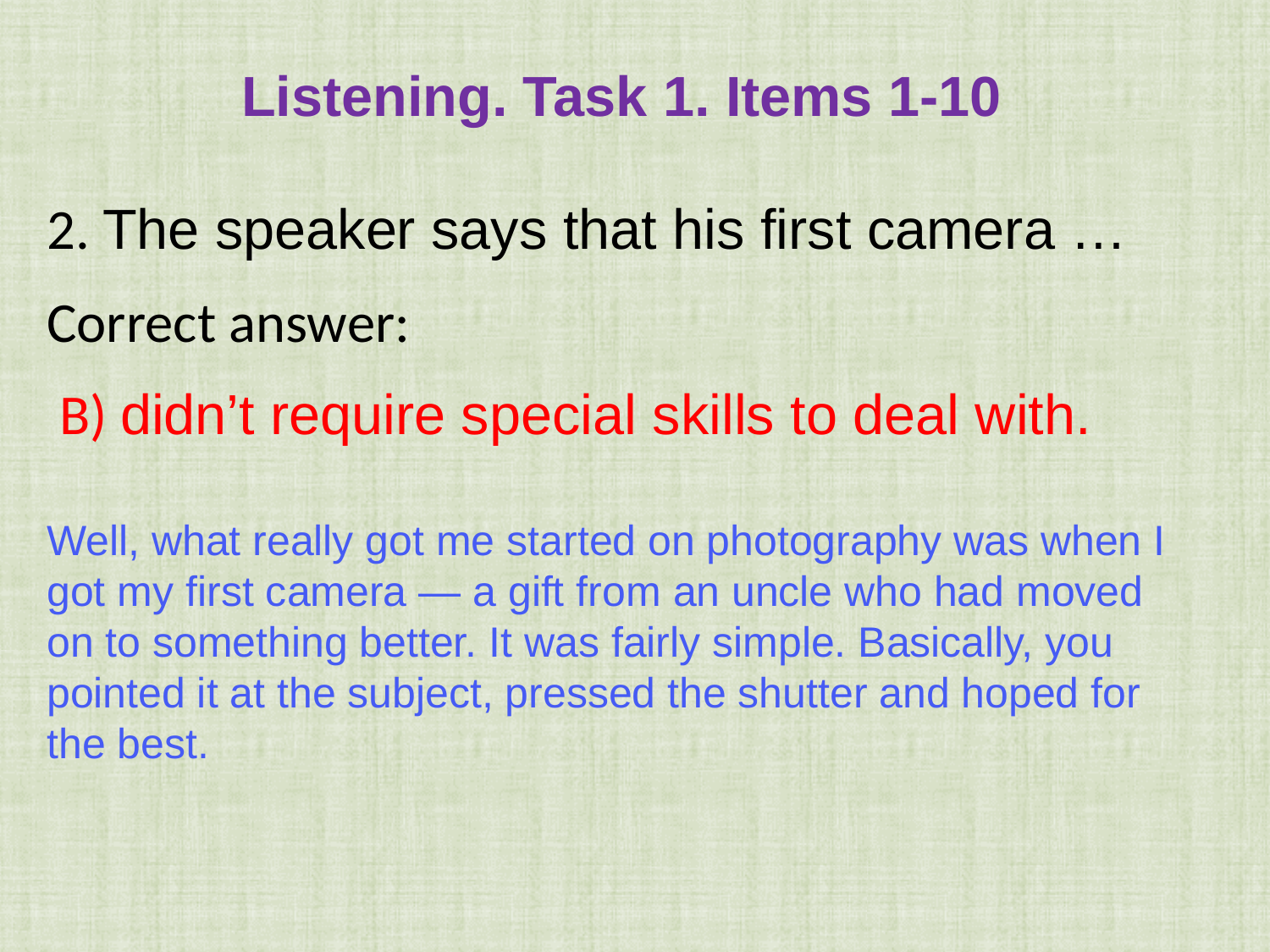

Listening. Task 1. Items 1-10

2. The speaker says that his first camera …
Correct answer:
 B) didn’t require special skills to deal with.

Well, what really got me started on photography was when I got my first camera — a gift from an uncle who had moved on to something better. It was fairly simple. Basically, you pointed it at the subject, pressed the shutter and hoped for the best.